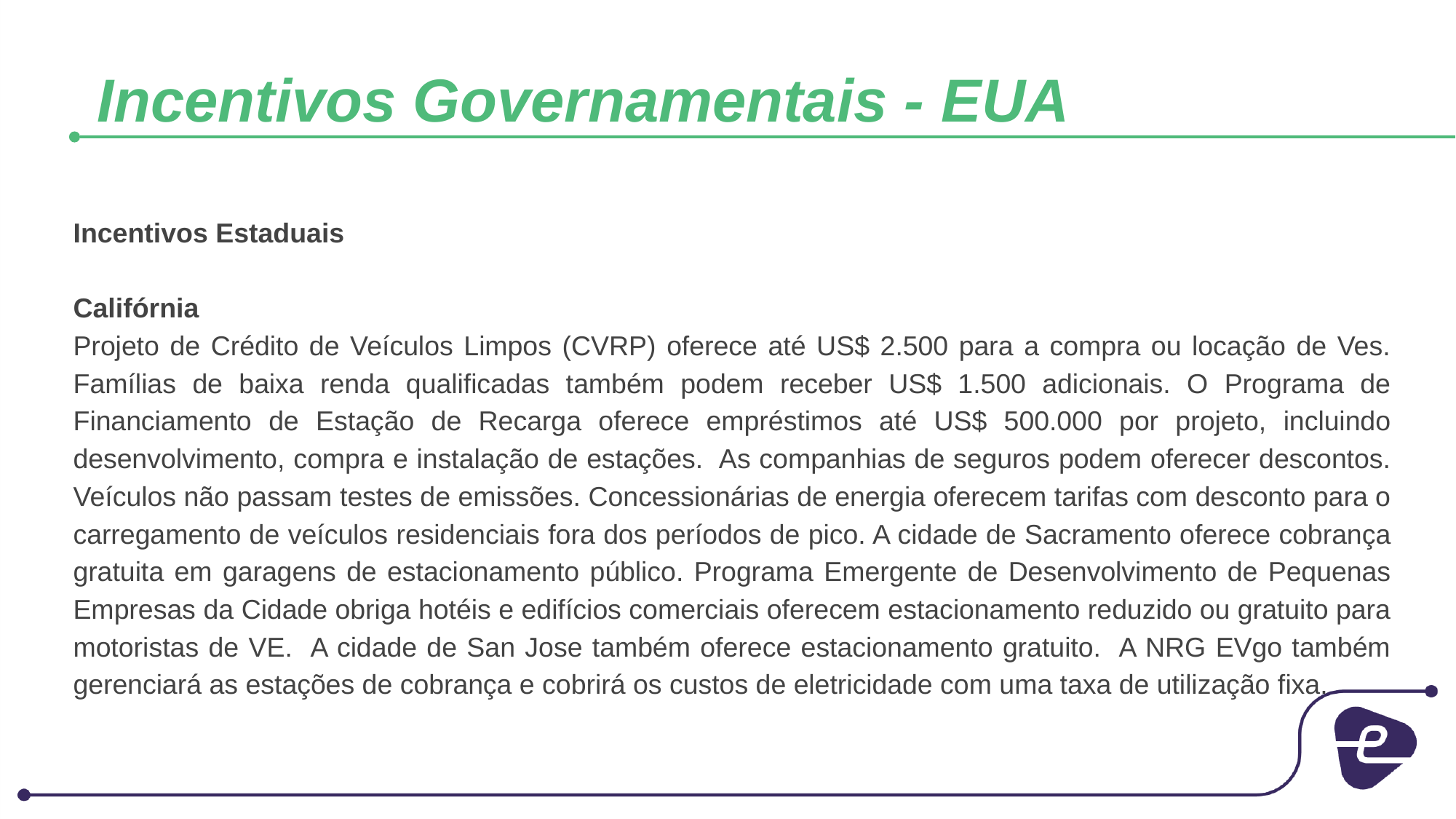

# Incentivos Governamentais - EUA
Incentivos Estaduais

Califórnia
Projeto de Crédito de Veículos Limpos (CVRP) oferece até US$ 2.500 para a compra ou locação de Ves. Famílias de baixa renda qualificadas também podem receber US$ 1.500 adicionais. O Programa de Financiamento de Estação de Recarga oferece empréstimos até US$ 500.000 por projeto, incluindo desenvolvimento, compra e instalação de estações.  As companhias de seguros podem oferecer descontos. Veículos não passam testes de emissões. Concessionárias de energia oferecem tarifas com desconto para o carregamento de veículos residenciais fora dos períodos de pico. A cidade de Sacramento oferece cobrança gratuita em garagens de estacionamento público. Programa Emergente de Desenvolvimento de Pequenas Empresas da Cidade obriga hotéis e edifícios comerciais oferecem estacionamento reduzido ou gratuito para motoristas de VE.  A cidade de San Jose também oferece estacionamento gratuito.  A NRG EVgo também gerenciará as estações de cobrança e cobrirá os custos de eletricidade com uma taxa de utilização fixa.